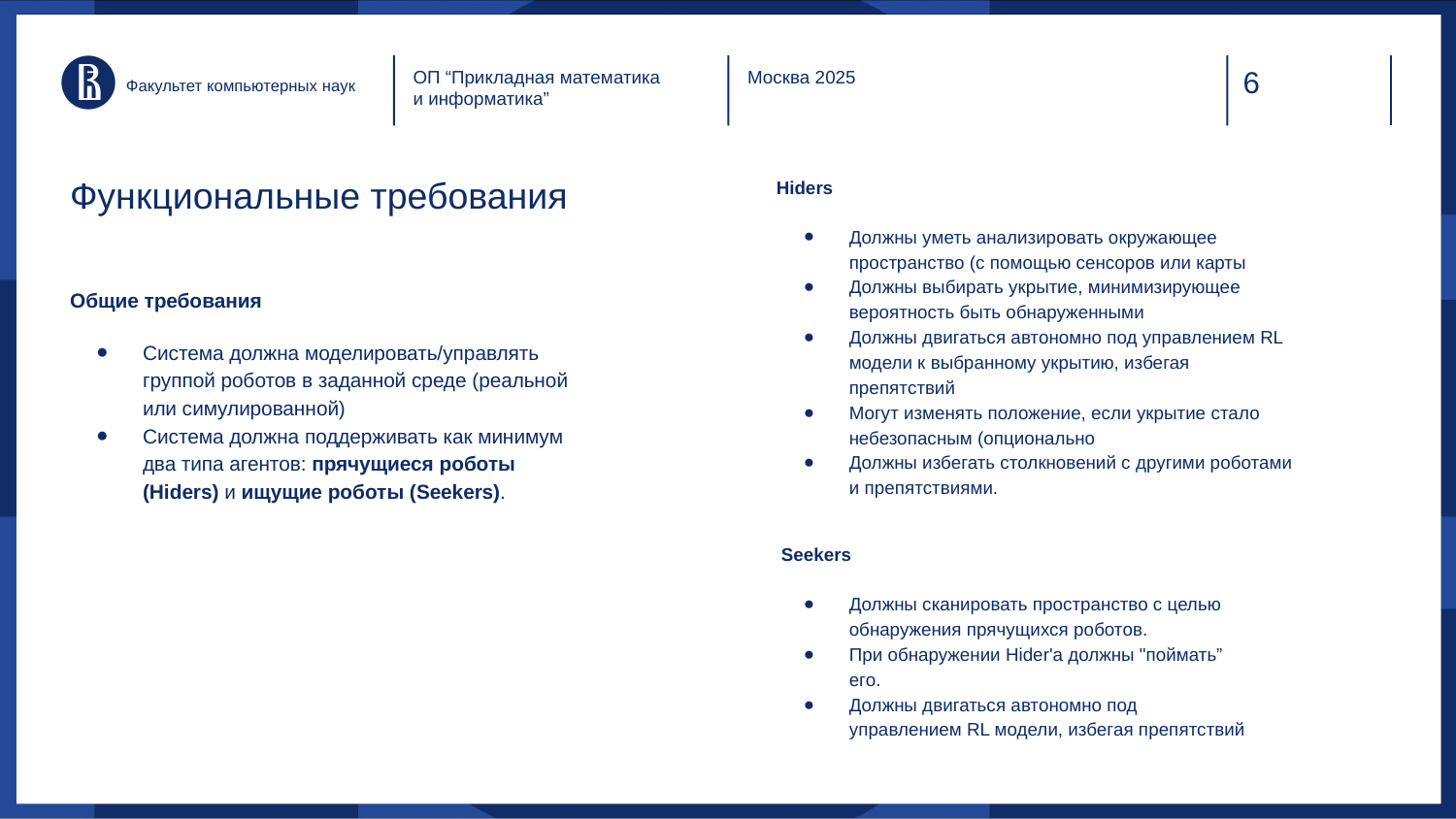

ОП “Прикладная математика и информатика”

Москва 2025

Факультет компьютерных наук
Функциональные требования
Hiders
Должны уметь анализировать окружающее пространство (с помощью сенсоров или карты
Должны выбирать укрытие, минимизирующее вероятность быть обнаруженными
Должны двигаться автономно под управлением RL модели к выбранному укрытию, избегая препятствий
Могут изменять положение, если укрытие стало небезопасным (опционально
Должны избегать столкновений с другими роботами и препятствиями.
Общие требования
Система должна моделировать/управлять группой роботов в заданной среде (реальной или симулированной)
Система должна поддерживать как минимум два типа агентов: прячущиеся роботы (Hiders) и ищущие роботы (Seekers).

 Seekers
Должны сканировать пространство с целью обнаружения прячущихся роботов.
При обнаружении Hider'а должны "поймать” его.
Должны двигаться автономно под управлением RL модели, избегая препятствий